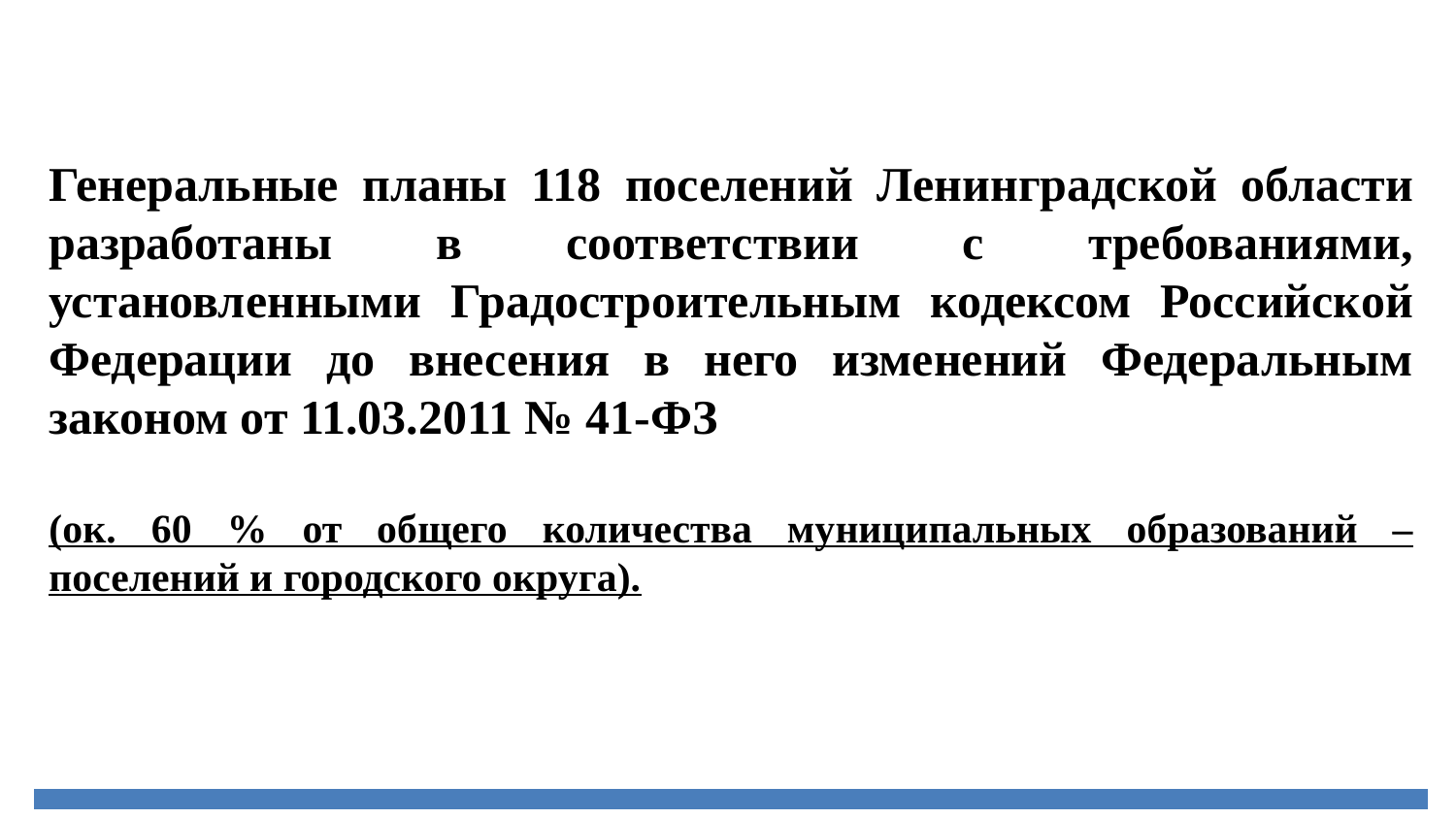

Генеральные планы 118 поселений Ленинградской области
разработаны в соответствии с требованиями, установленными Градостроительным кодексом Российской Федерации до внесения в него изменений Федеральным законом от 11.03.2011 № 41-ФЗ

(ок. 60 % от общего количества муниципальных образований –
поселений и городского округа).